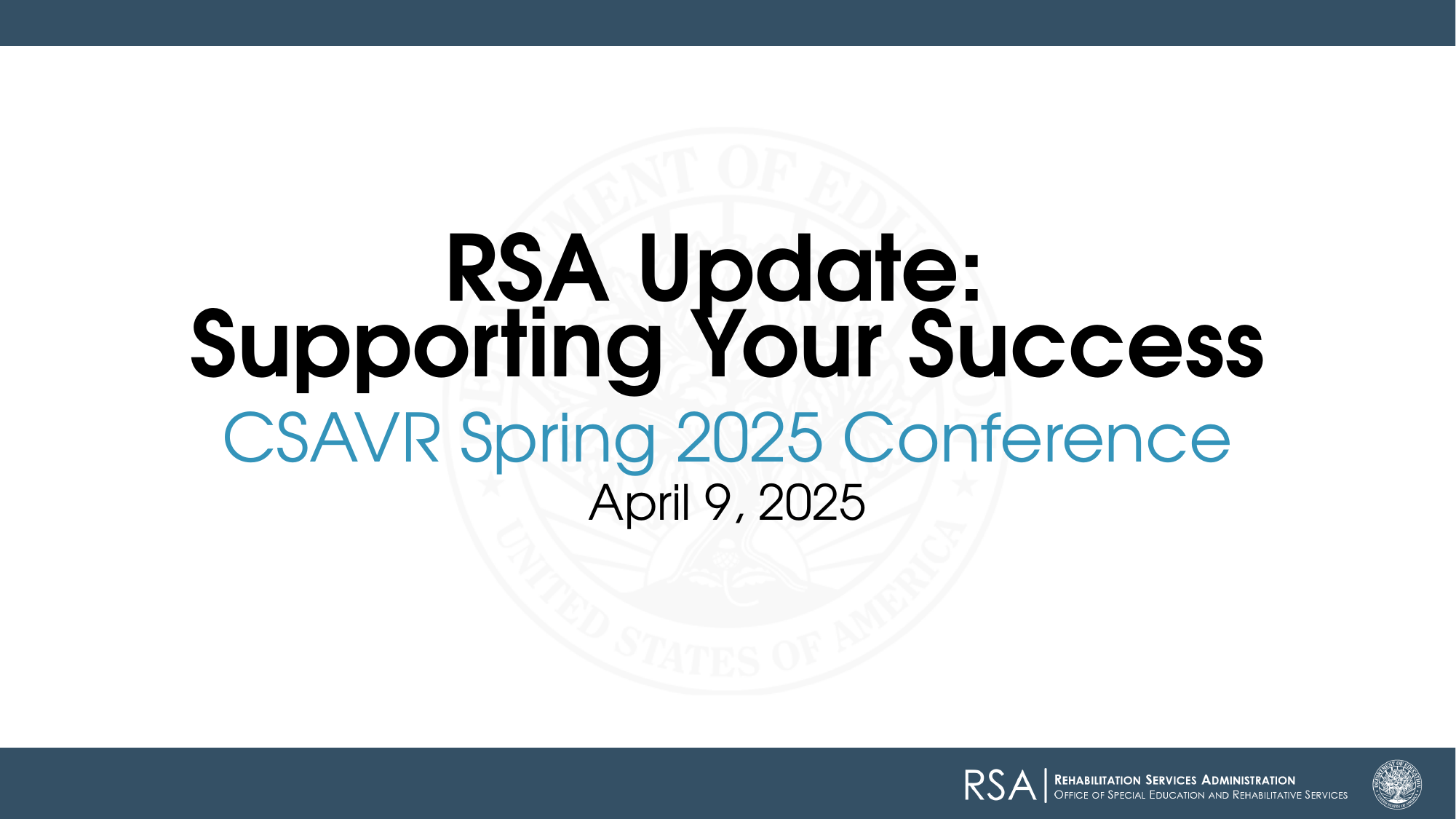

# RSA Update: Supporting Your Success
CSAVR Spring 2025 Conference

April 9, 2025